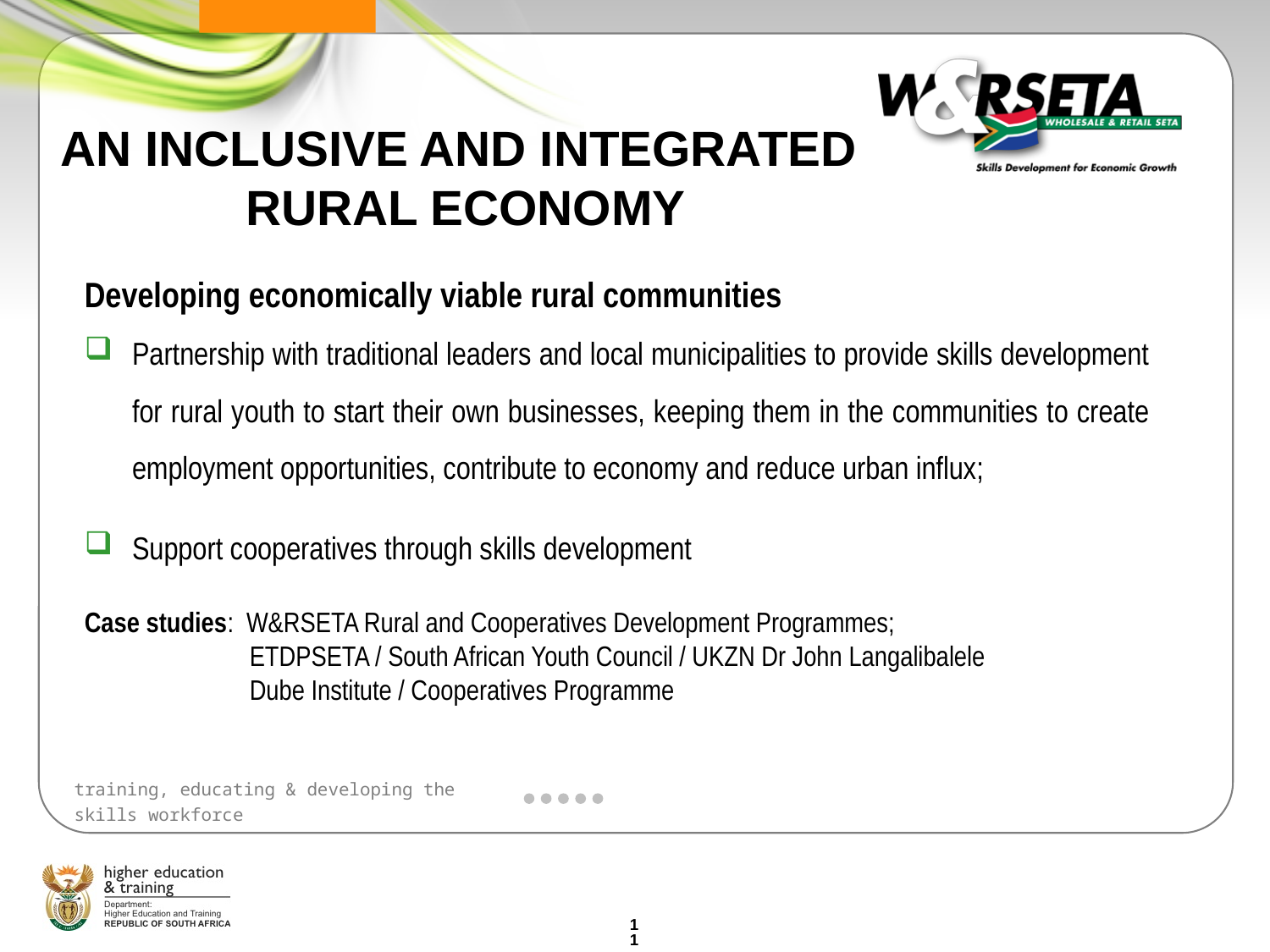

# AN INCLUSIVE AND INTEGRATED RURAL ECONOMY
Developing economically viable rural communities
Partnership with traditional leaders and local municipalities to provide skills development for rural youth to start their own businesses, keeping them in the communities to create employment opportunities, contribute to economy and reduce urban influx;

Support cooperatives through skills development

Case studies:  W&RSETA Rural and Cooperatives Development Programmes;
	      ETDPSETA / South African Youth Council / UKZN Dr John Langalibalele 		      Dube Institute / Cooperatives Programme
11